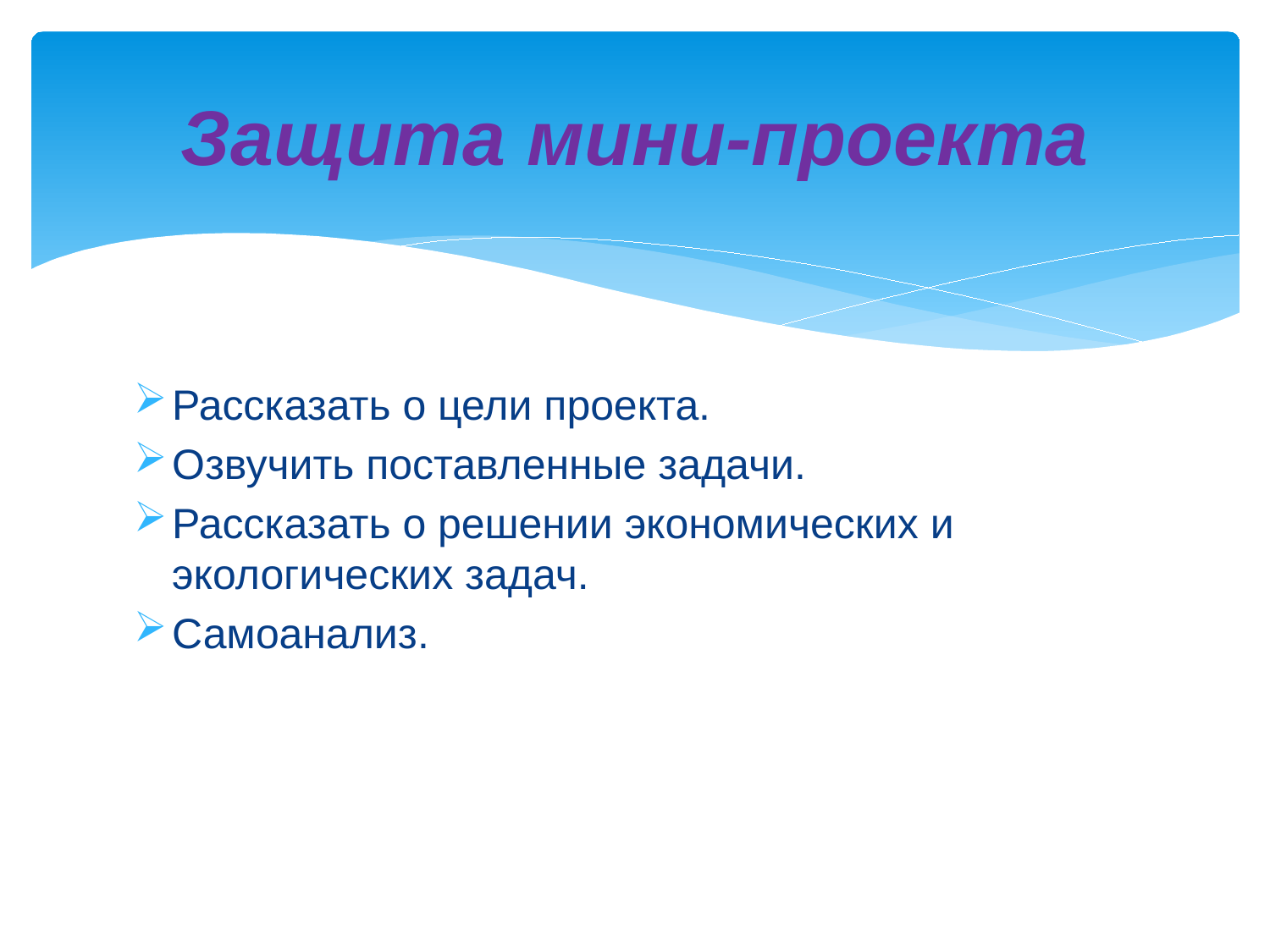

# Защита мини-проекта
Рассказать о цели проекта.
Озвучить поставленные задачи.
Рассказать о решении экономических и экологических задач.
Самоанализ.